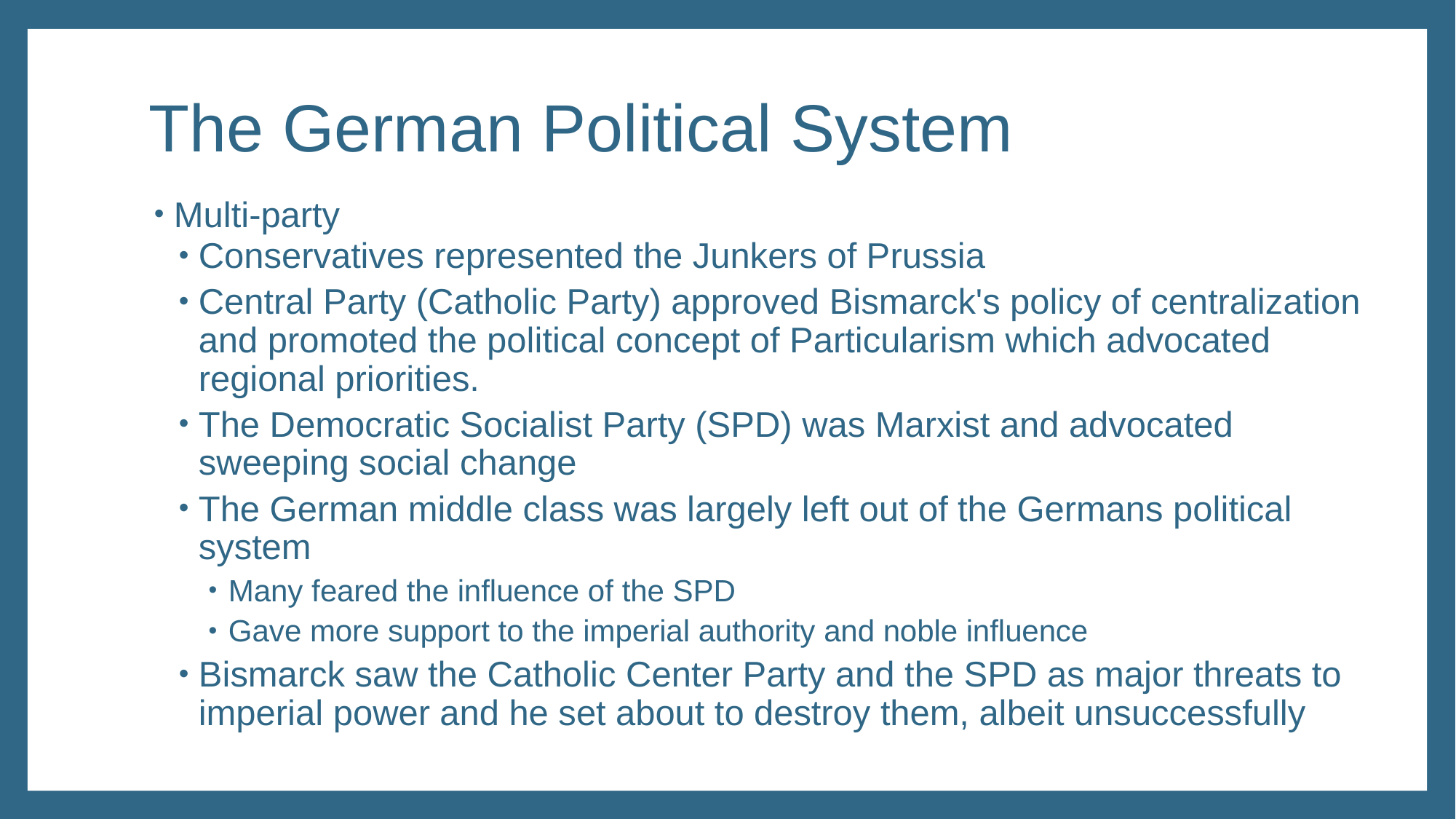

# The German Political System
Multi-party
Conservatives represented the Junkers of Prussia
Central Party (Catholic Party) approved Bismarck's policy of centralization and promoted the political concept of Particularism which advocated regional priorities.
The Democratic Socialist Party (SPD) was Marxist and advocated sweeping social change
The German middle class was largely left out of the Germans political system
Many feared the influence of the SPD
Gave more support to the imperial authority and noble influence
Bismarck saw the Catholic Center Party and the SPD as major threats to imperial power and he set about to destroy them, albeit unsuccessfully